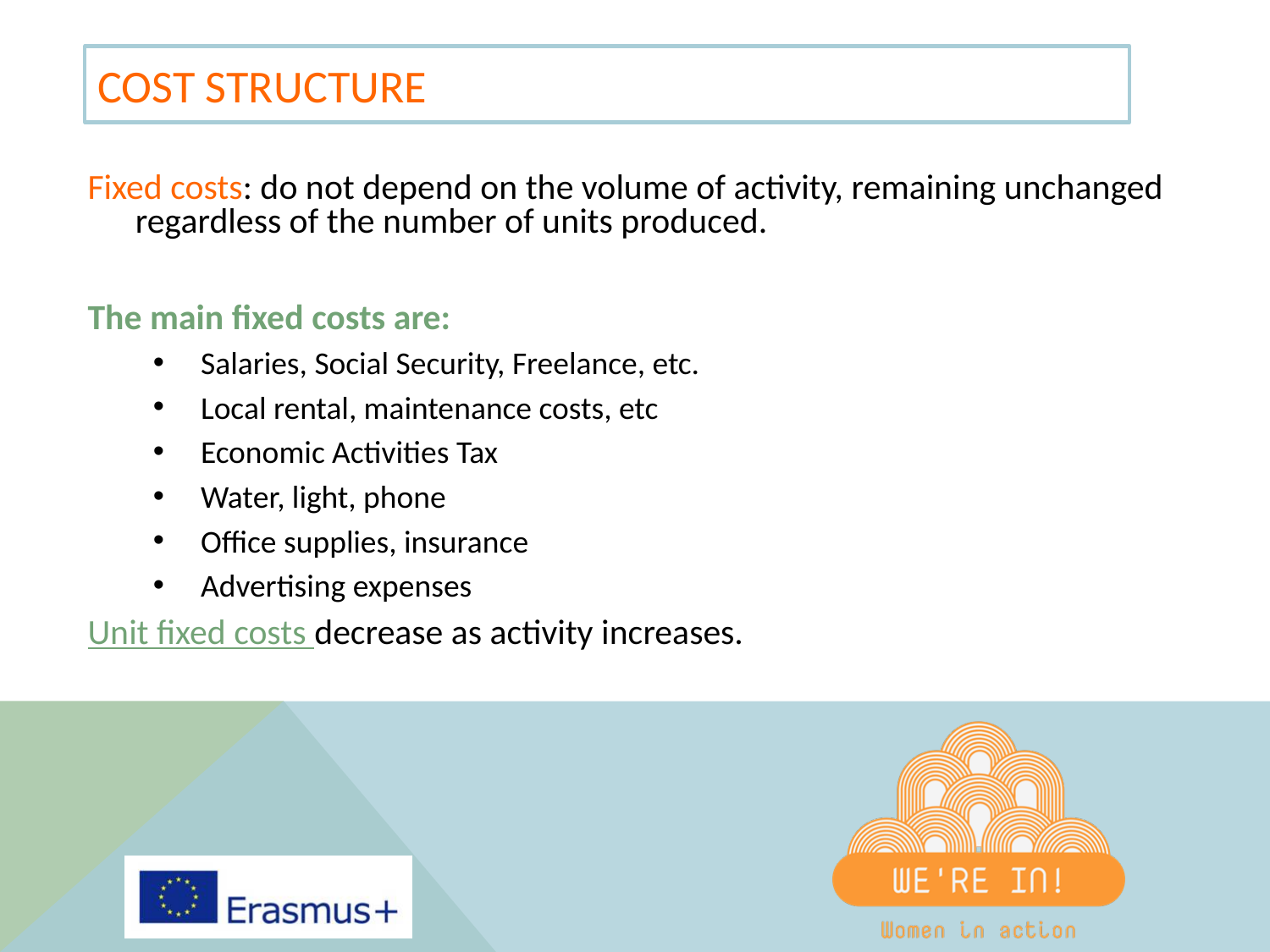

# COST STRUCTURE
Fixed costs: do not depend on the volume of activity, remaining unchanged regardless of the number of units produced.

The main fixed costs are:
Salaries, Social Security, Freelance, etc.
Local rental, maintenance costs, etc
Economic Activities Tax
Water, light, phone
Office supplies, insurance
Advertising expenses
Unit fixed costs decrease as activity increases.